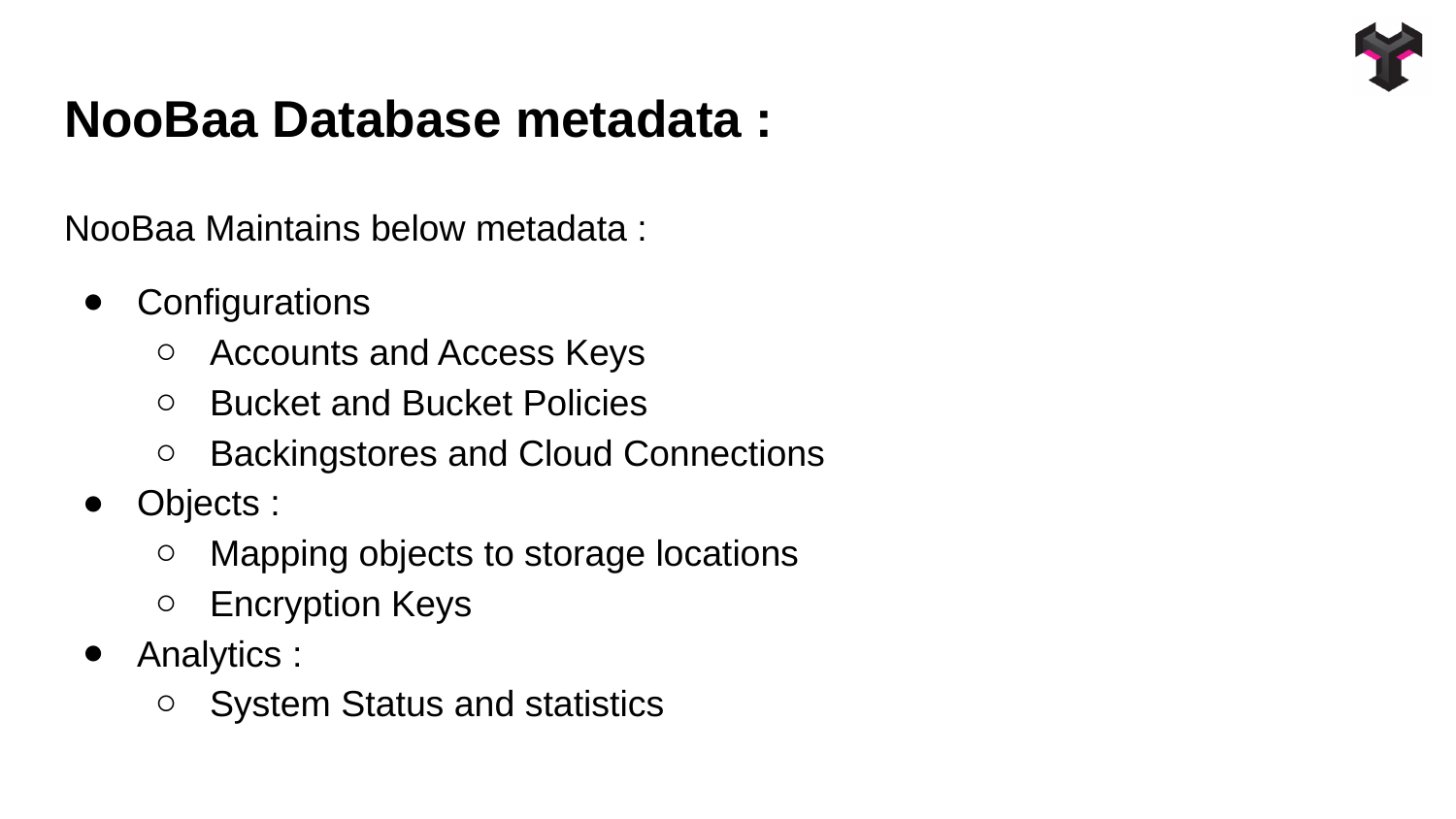

# NooBaa Database metadata :
NooBaa Maintains below metadata :
Configurations
Accounts and Access Keys
Bucket and Bucket Policies
Backingstores and Cloud Connections
Objects :
Mapping objects to storage locations
Encryption Keys
Analytics :
System Status and statistics